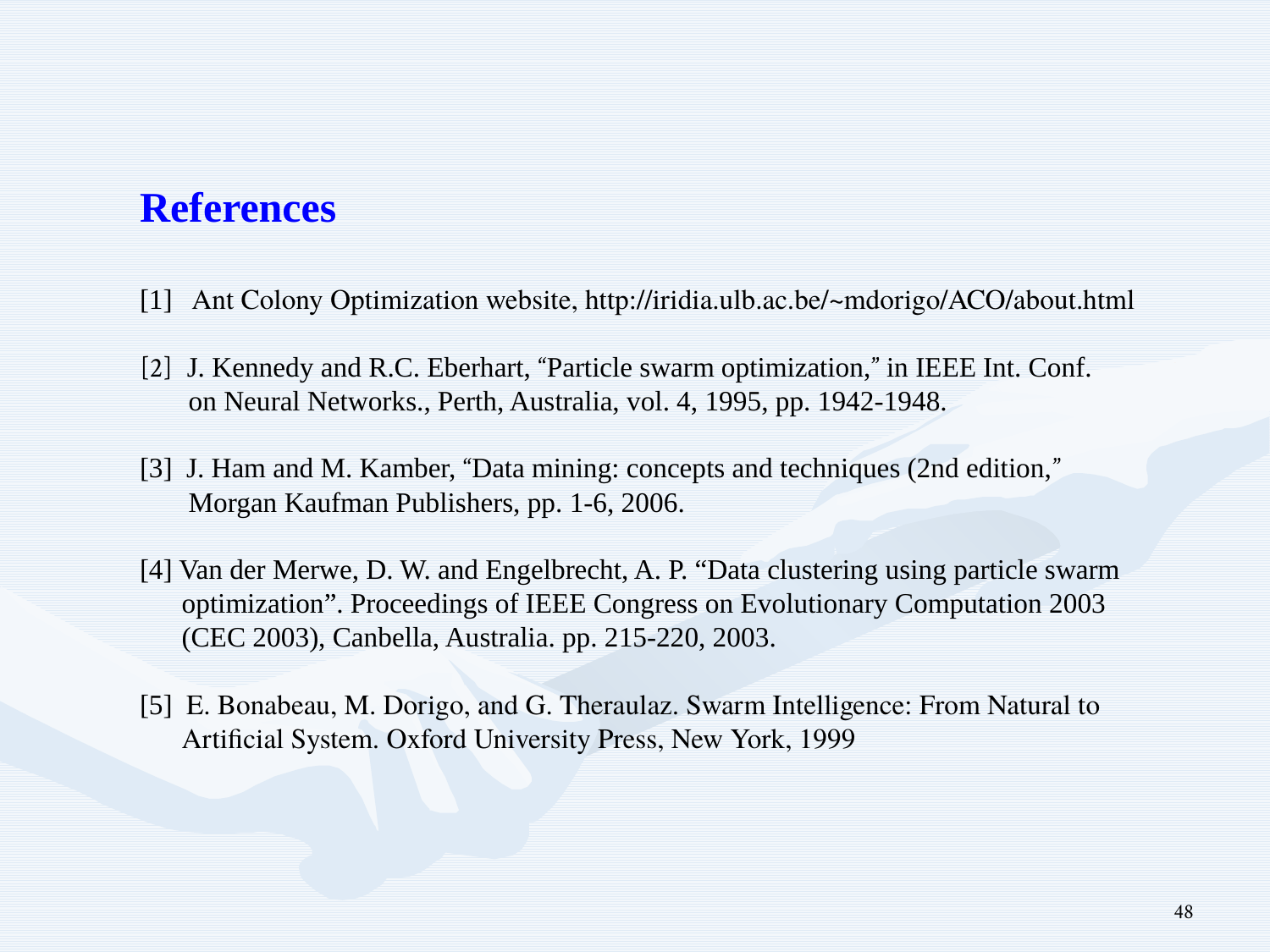

References

[1]   Ant Colony Optimization website, http://iridia.ulb.ac.be/~mdorigo/ACO/about.html

[2]  J. Kennedy and R.C. Eberhart, “Particle swarm optimization,” in IEEE Int. Conf.
       on Neural Networks., Perth, Australia, vol. 4, 1995, pp. 1942-1948.

[3]  J. Ham and M. Kamber, “Data mining: concepts and techniques (2nd edition,”
       Morgan Kaufman Publishers, pp. 1-6, 2006.

[4] Van der Merwe, D. W. and Engelbrecht, A. P. “Data clustering using particle swarm
      optimization”. Proceedings of IEEE Congress on Evolutionary Computation 2003
      (CEC 2003), Canbella, Australia. pp. 215-220, 2003.

[5]  E. Bonabeau, M. Dorigo, and G. Theraulaz. Swarm Intelligence: From Natural to
      Artificial System. Oxford University Press, New York, 1999

48